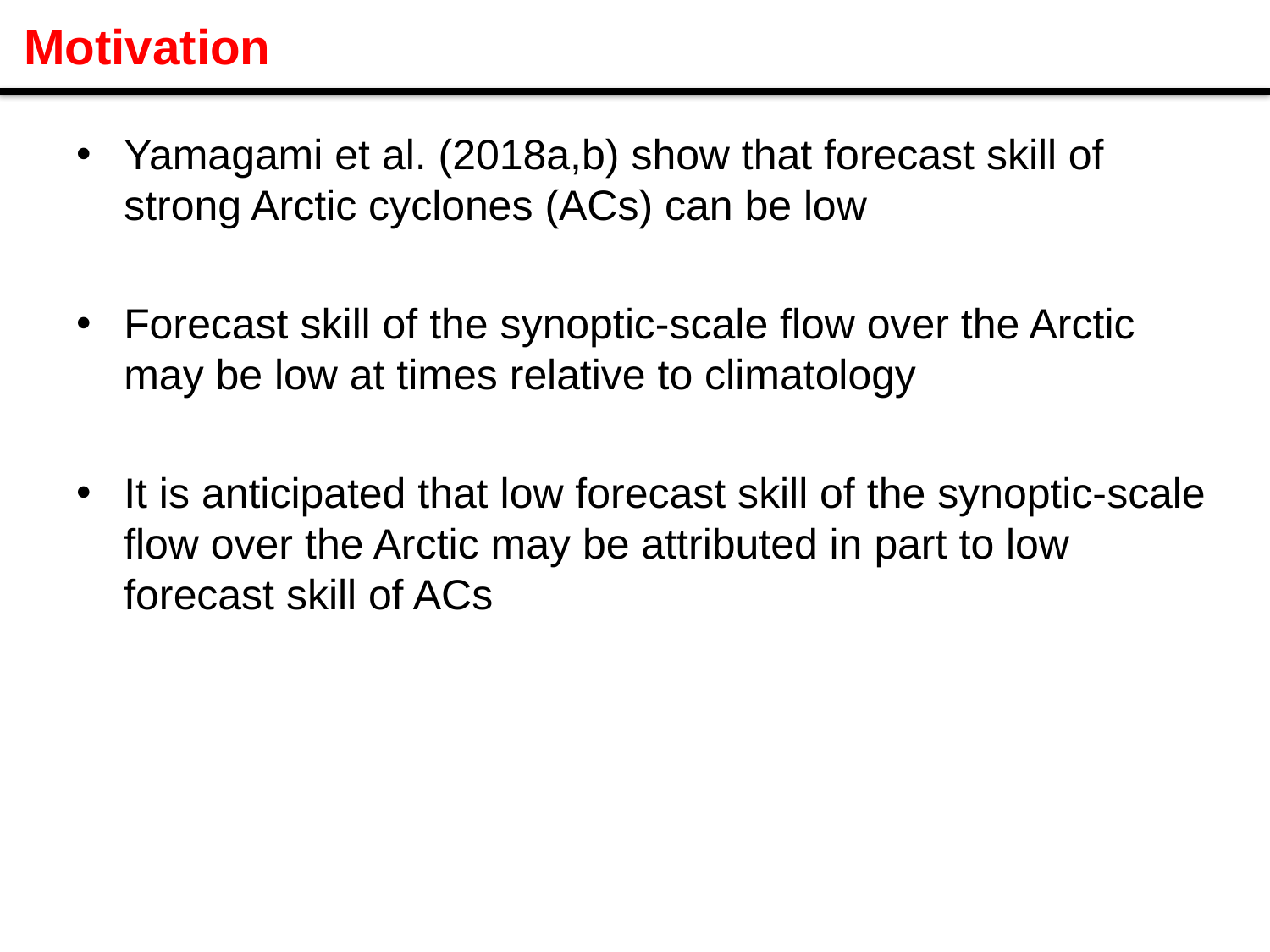

# Motivation
Yamagami et al. (2018a,b) show that forecast skill of strong Arctic cyclones (ACs) can be low

Forecast skill of the synoptic-scale flow over the Arctic may be low at times relative to climatology

It is anticipated that low forecast skill of the synoptic-scale flow over the Arctic may be attributed in part to low forecast skill of ACs